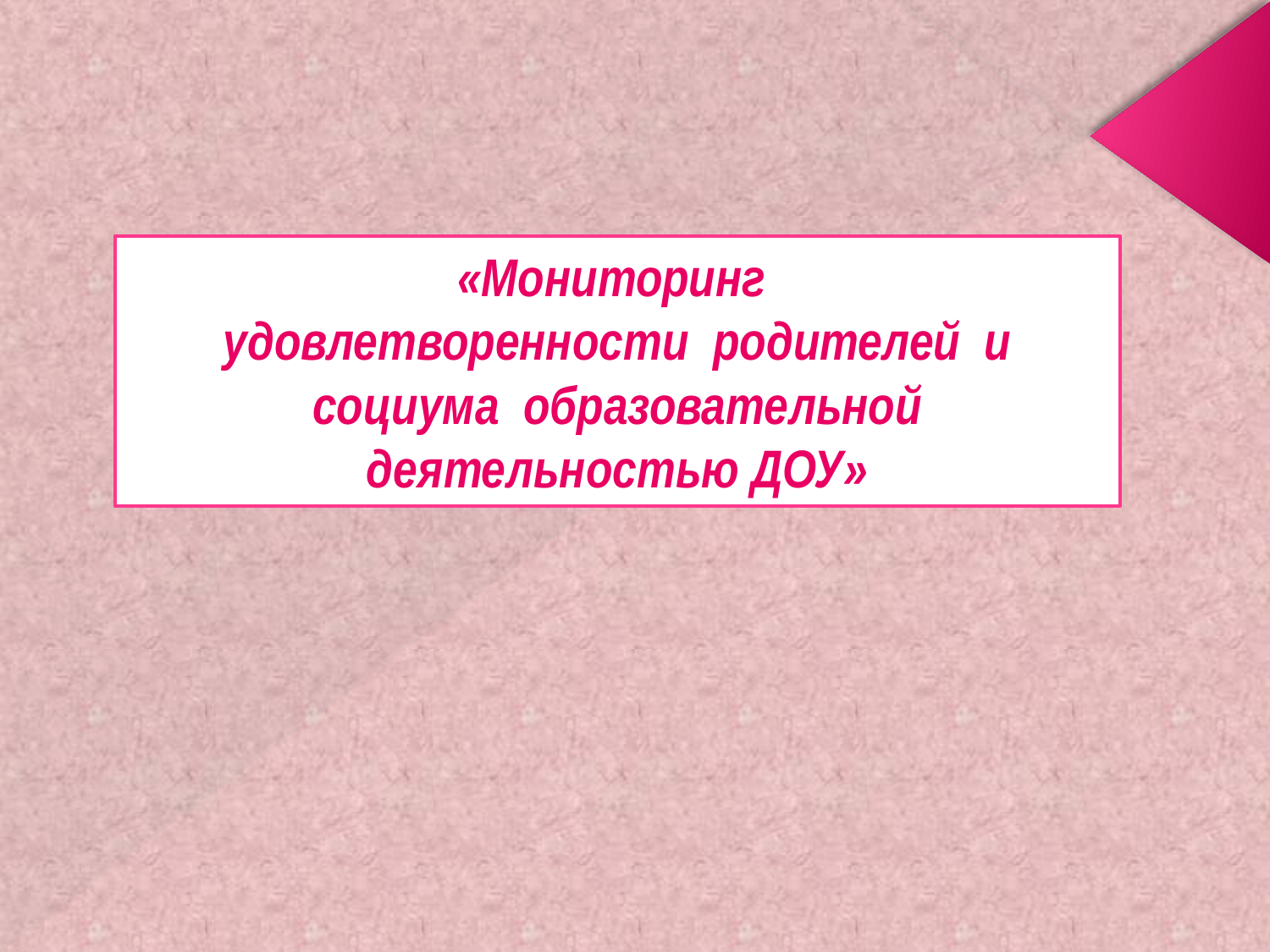

# «Мониторинг удовлетворенности  родителей  и социума  образовательной деятельностью ДОУ»